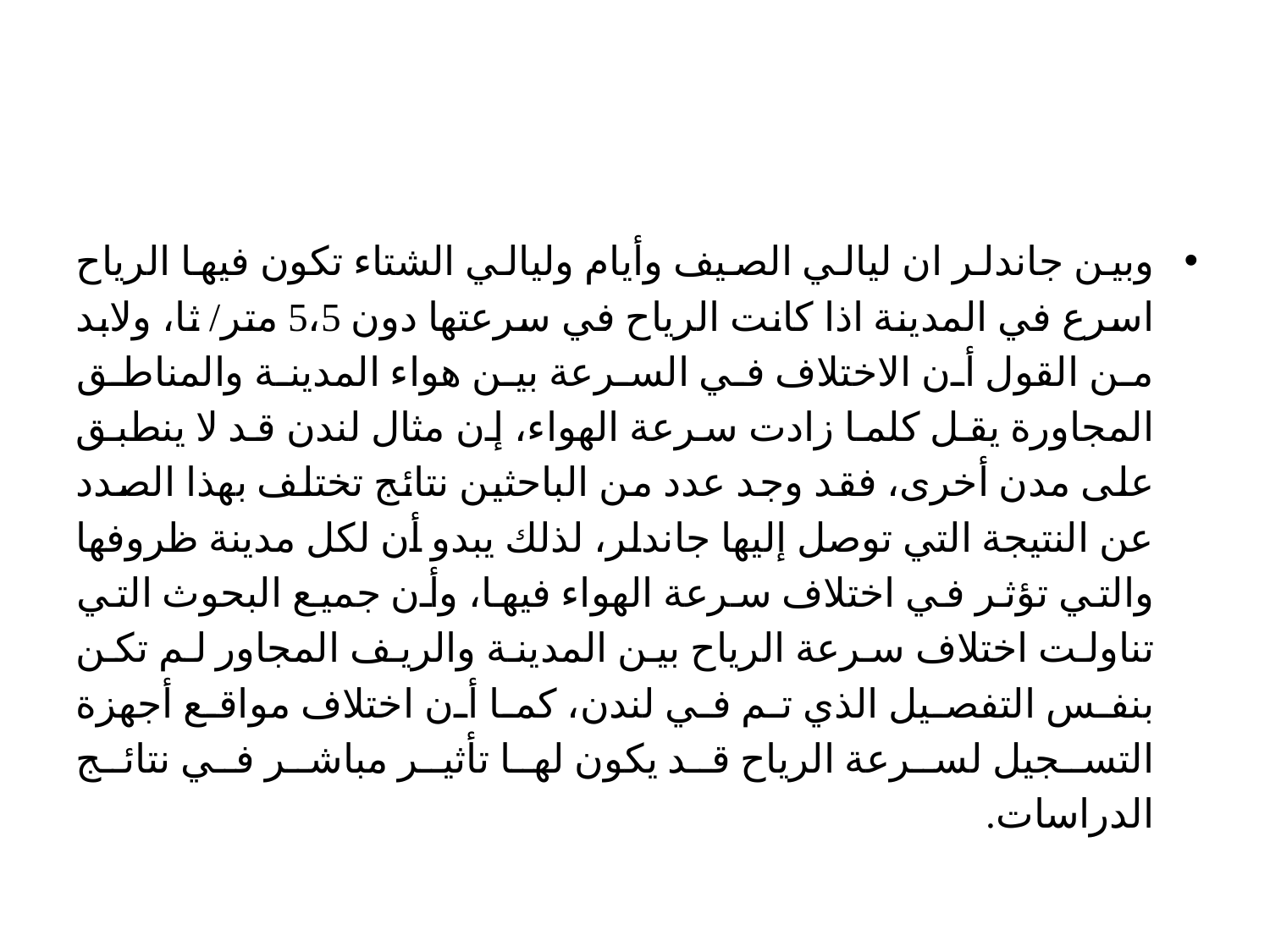

وبين جاندلر ان ليالي الصيف وأيام وليالي الشتاء تكون فيها الرياح اسرع في المدينة اذا كانت الرياح في سرعتها دون 5،5 متر/ ثا، ولابد من القول أن الاختلاف في السرعة بين هواء المدينة والمناطق المجاورة يقل كلما زادت سرعة الهواء، إن مثال لندن قد لا ينطبق على مدن أخرى، فقد وجد عدد من الباحثين نتائج تختلف بهذا الصدد عن النتيجة التي توصل إليها جاندلر، لذلك يبدو أن لكل مدينة ظروفها والتي تؤثر في اختلاف سرعة الهواء فيها، وأن جميع البحوث التي تناولت اختلاف سرعة الرياح بين المدينة والريف المجاور لم تكن بنفس التفصيل الذي تم في لندن، كما أن اختلاف مواقع أجهزة التسجيل لسرعة الرياح قد يكون لها تأثير مباشر في نتائج الدراسات.